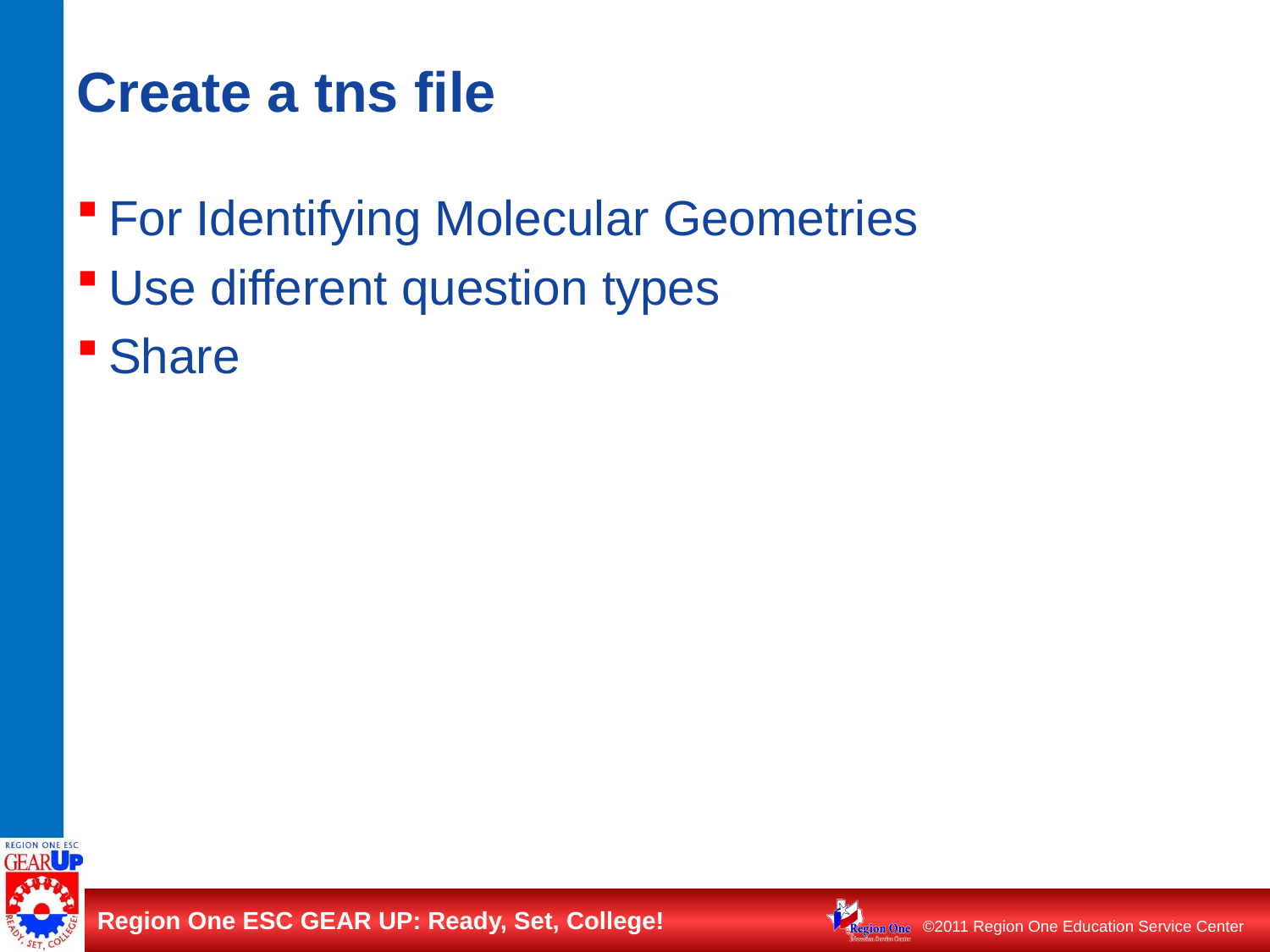

# Create a tns file
For Identifying Molecular Geometries
Use different question types
Share